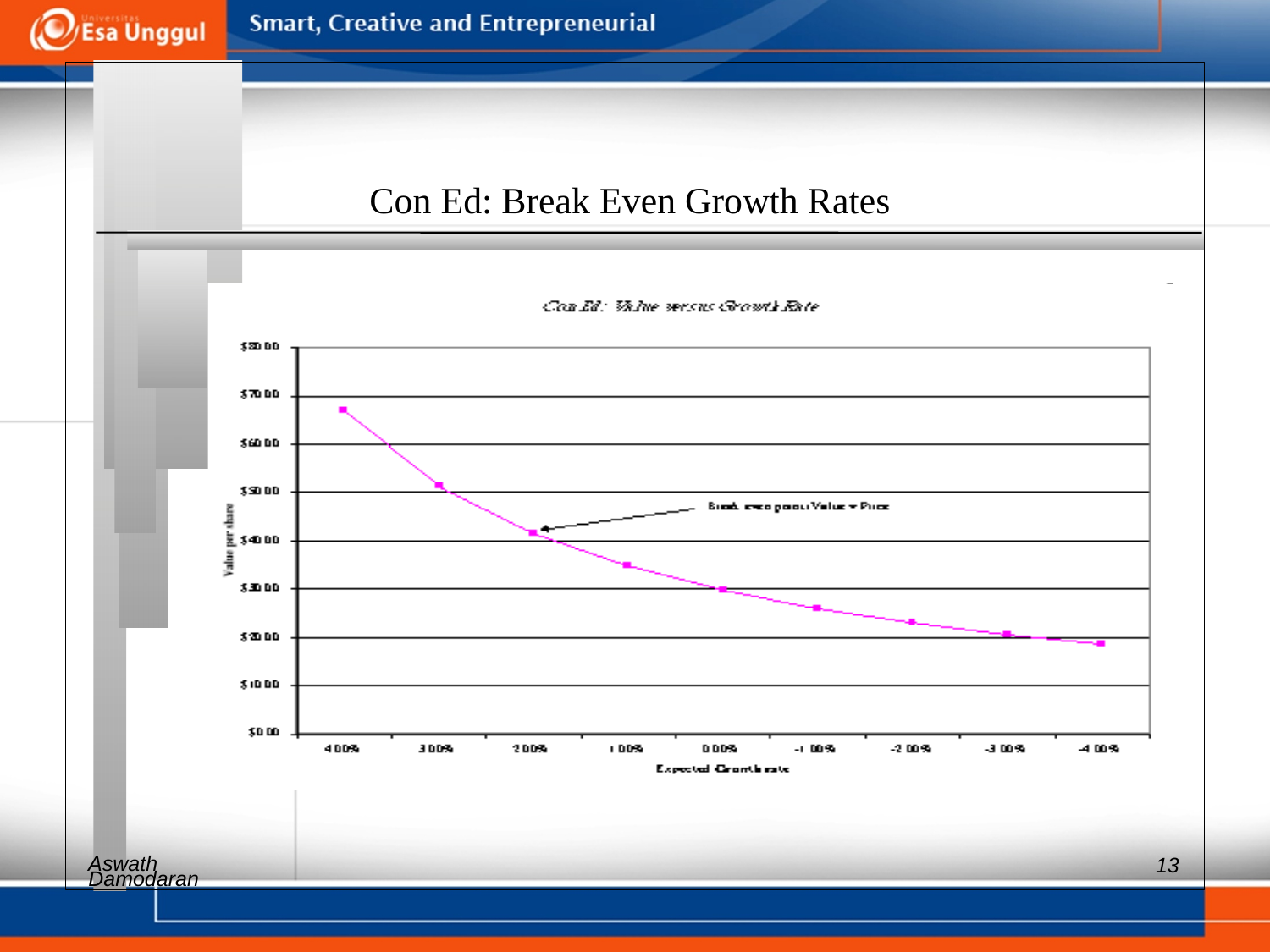

Con Ed: Break Even Growth Rates
Aswath

13
Damodaran